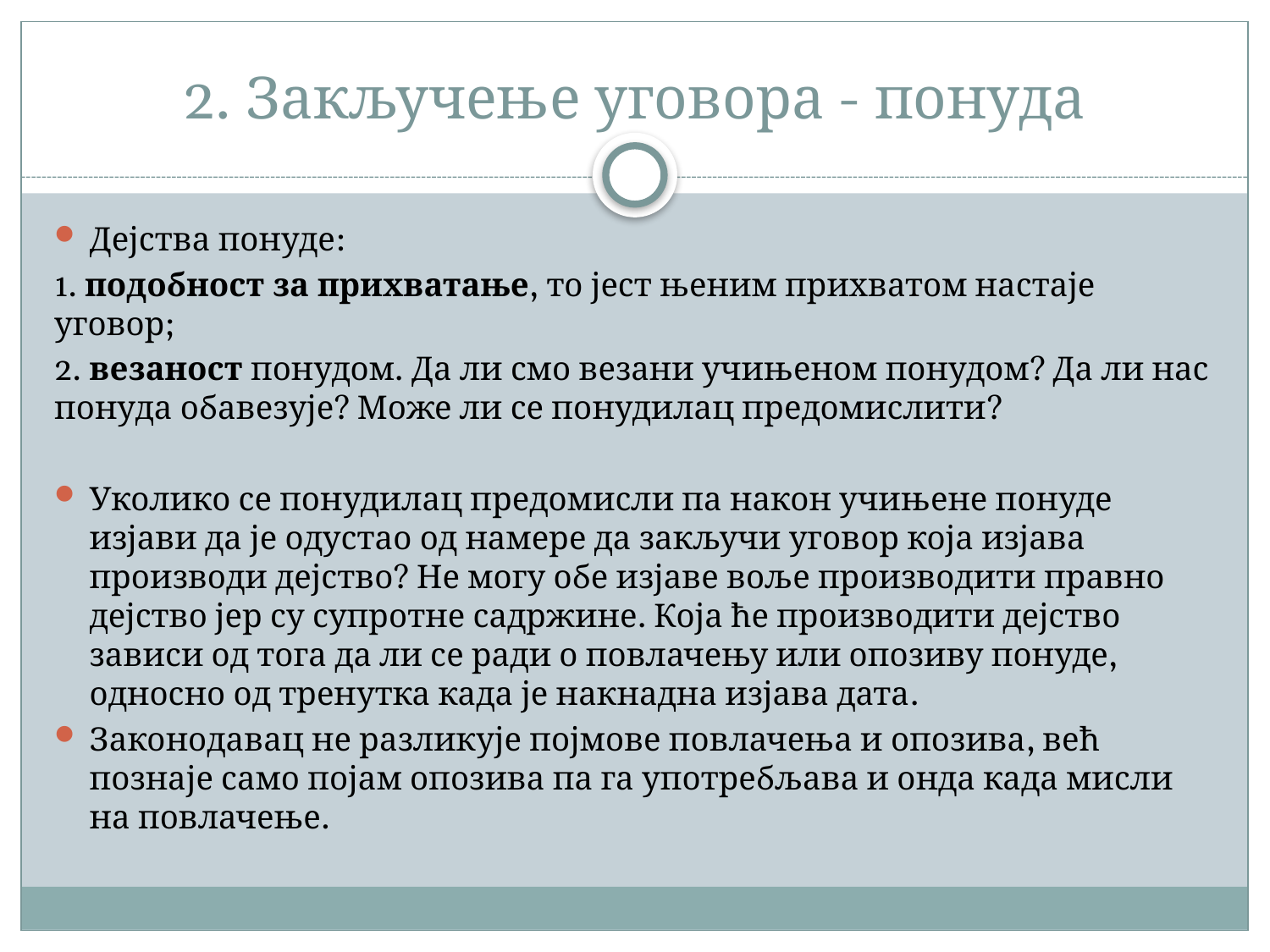

# 2. Закључење уговора - понуда
Дејства понуде:
1. подобност за прихватање, то јест њеним прихватом настаје уговор;
2. везаност понудом. Да ли смо везани учињеном понудом? Да ли нас понуда обавезује? Може ли се понудилац предомислити?

Уколико се понудилац предомисли па након учињене понуде изјави да је одустао од намере да закључи уговор која изјава производи дејство? Не могу обе изјаве воље производити правно дејство јер су супротне садржине. Која ће производити дејство зависи од тога да ли се ради о повлачењу или опозиву понуде, односно од тренутка када је накнадна изјава дата.
Законодавац не разликује појмове повлачења и опозива, већ познаје само појам опозива па га употребљава и онда када мисли на повлачење.